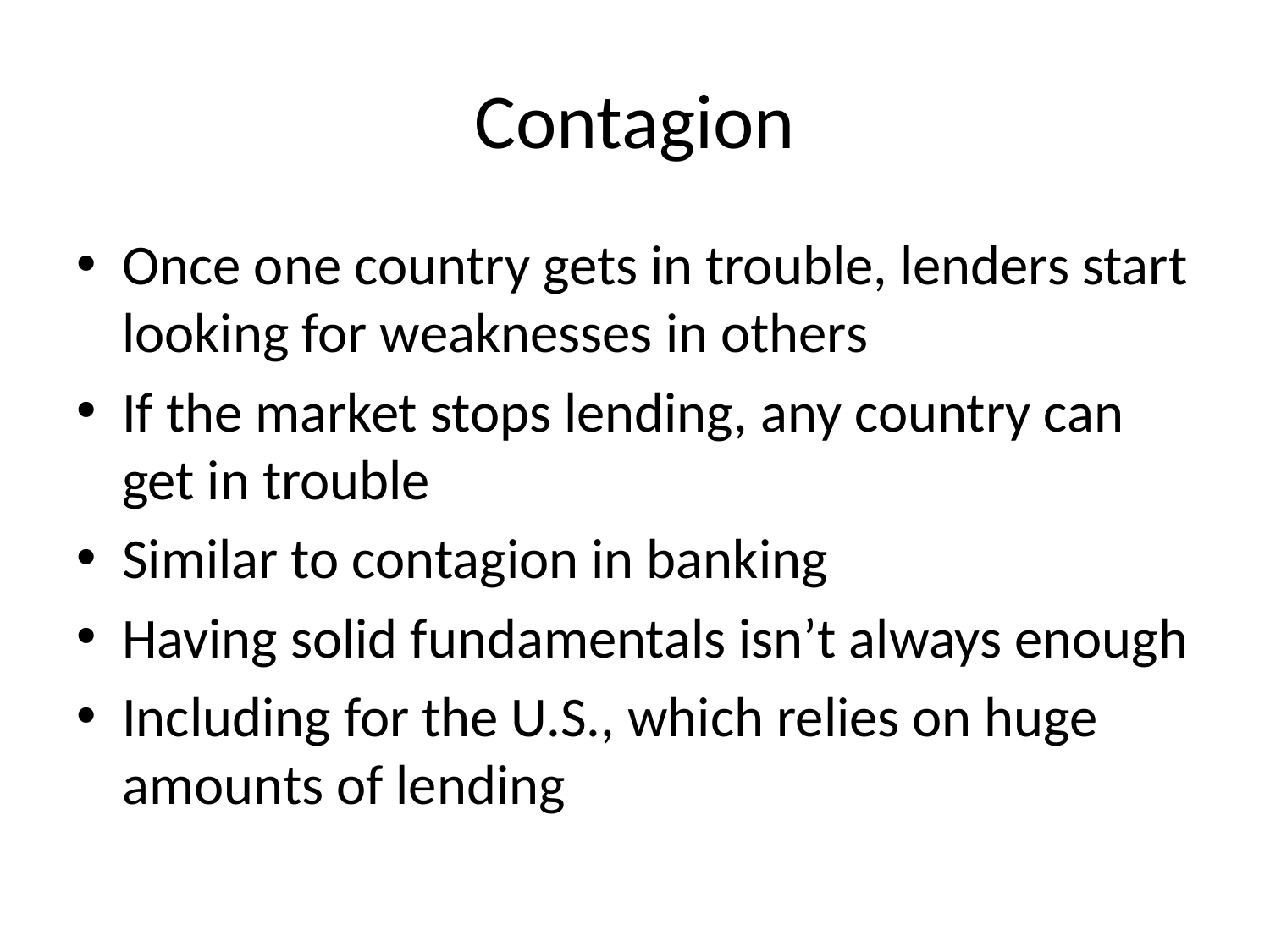

# Contagion
Once one country gets in trouble, lenders start looking for weaknesses in others
If the market stops lending, any country can get in trouble
Similar to contagion in banking
Having solid fundamentals isn’t always enough
Including for the U.S., which relies on huge amounts of lending